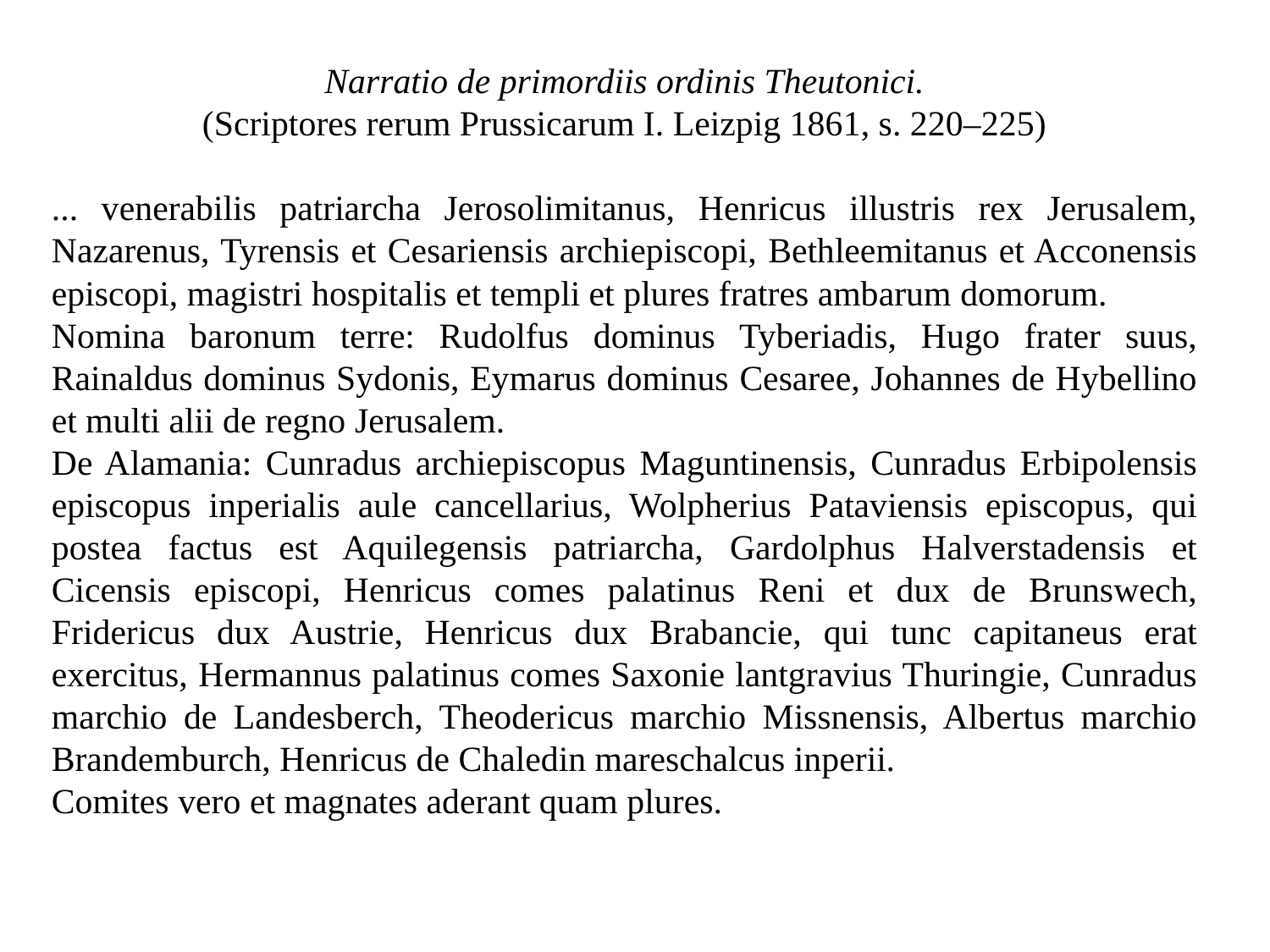

Narratio de primordiis ordinis Theutonici.
(Scriptores rerum Prussicarum I. Leizpig 1861, s. 220–225)

... venerabilis patriarcha Jerosolimitanus, Henricus illustris rex Jerusalem, Nazarenus, Tyrensis et Cesariensis archiepiscopi, Bethleemitanus et Acconensis episcopi, magistri hospitalis et templi et plures fratres ambarum domorum.
Nomina baronum terre: Rudolfus dominus Tyberiadis, Hugo frater suus, Rainaldus dominus Sydonis, Eymarus dominus Cesaree, Johannes de Hybellino et multi alii de regno Jerusalem.
De Alamania: Cunradus archiepiscopus Maguntinensis, Cunradus Erbipolensis episcopus inperialis aule cancellarius, Wolpherius Pataviensis episcopus, qui postea factus est Aquilegensis patriarcha, Gardolphus Halverstadensis et Cicensis episcopi, Henricus comes palatinus Reni et dux de Brunswech, Fridericus dux Austrie, Henricus dux Brabancie, qui tunc capitaneus erat exercitus, Hermannus palatinus comes Saxonie lantgravius Thuringie, Cunradus marchio de Landesberch, Theodericus marchio Missnensis, Albertus marchio Brandemburch, Henricus de Chaledin mareschalcus inperii.
Comites vero et magnates aderant quam plures.